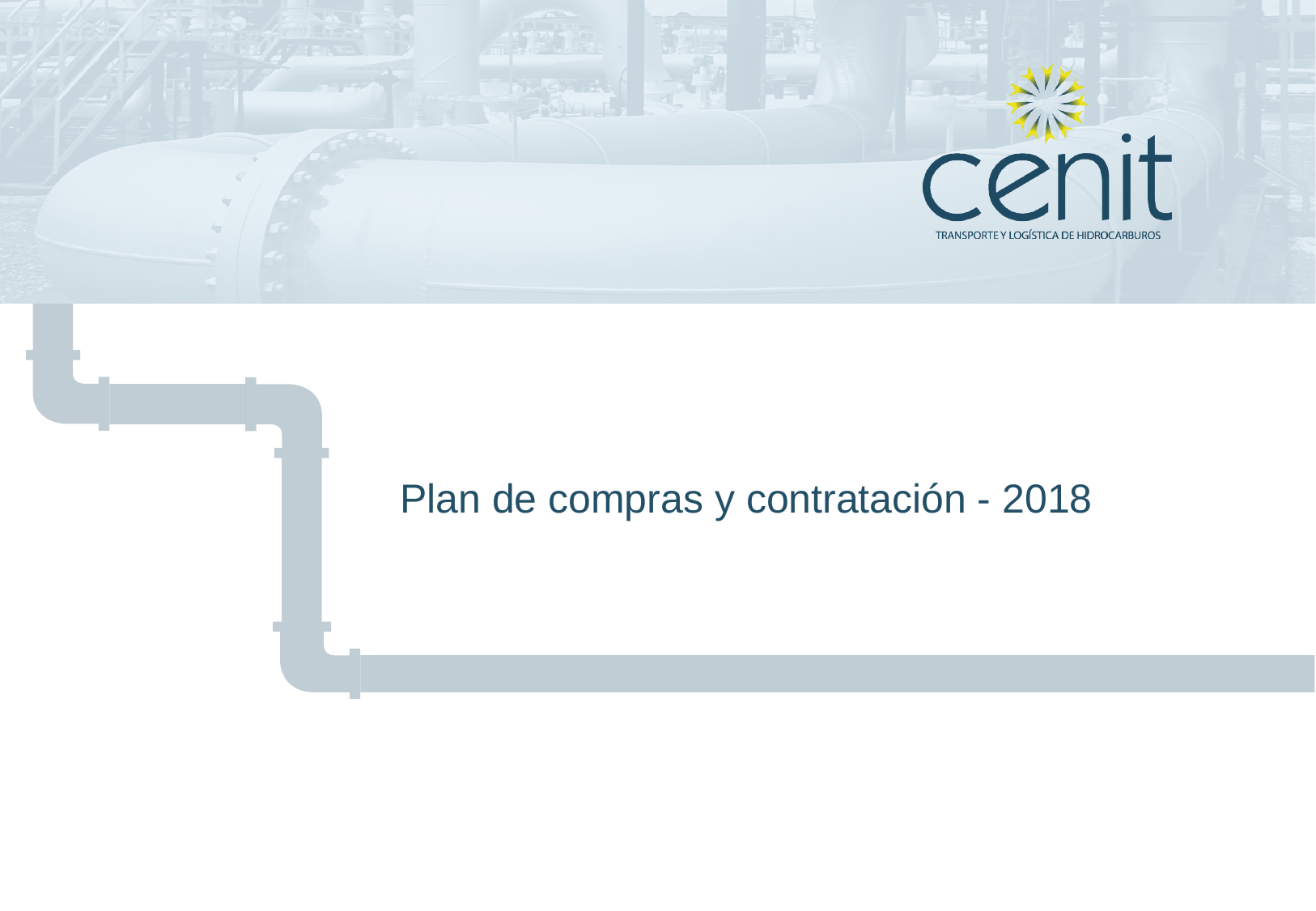

# Plan de compras y contratación - 2018